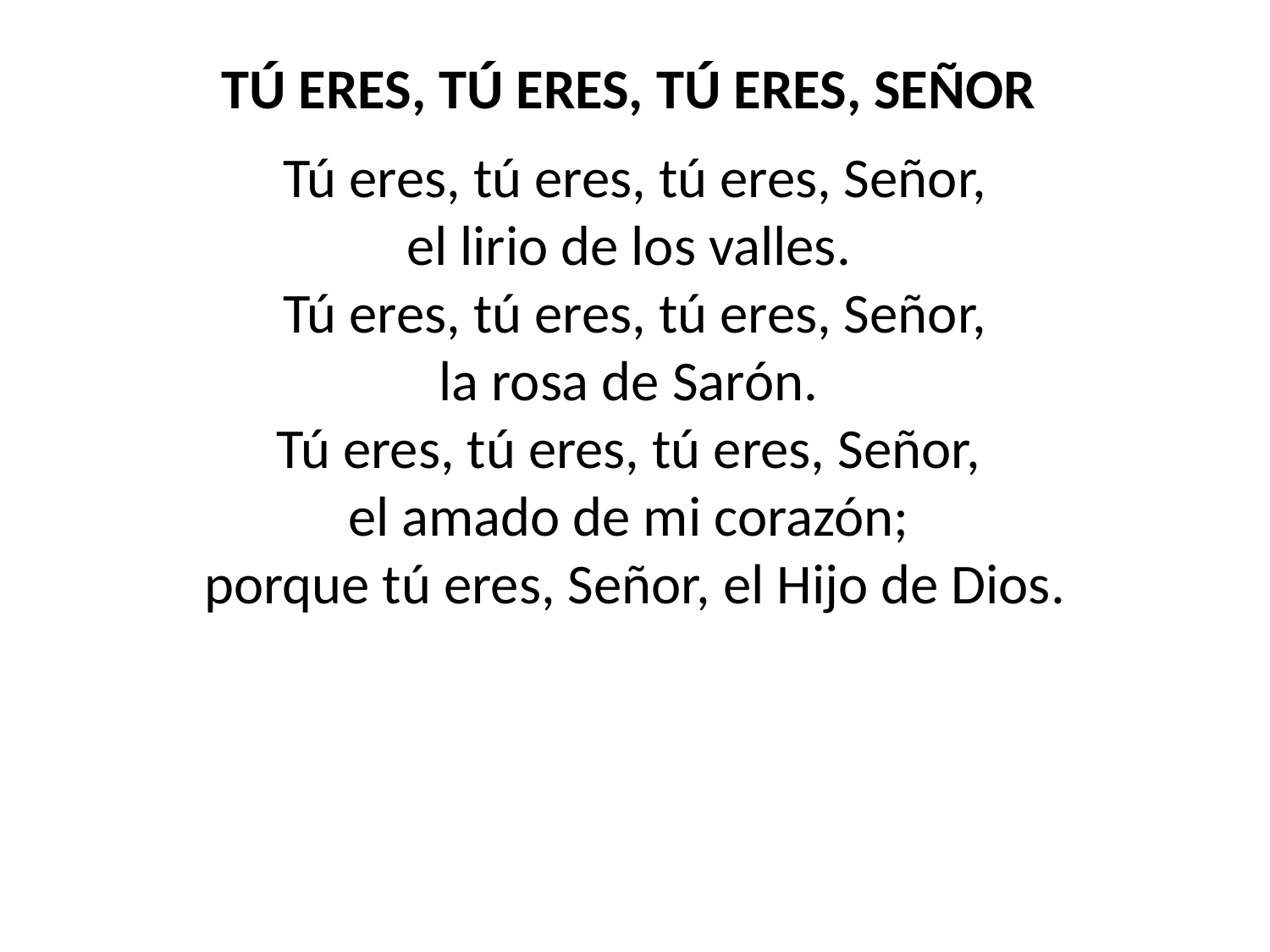

TÚ ERES, TÚ ERES, TÚ ERES, SEÑOR
Tú eres, tú eres, tú eres, Señor,
el lirio de los valles.
Tú eres, tú eres, tú eres, Señor,
la rosa de Sarón.
Tú eres, tú eres, tú eres, Señor,
el amado de mi corazón;
porque tú eres, Señor, el Hijo de Dios.